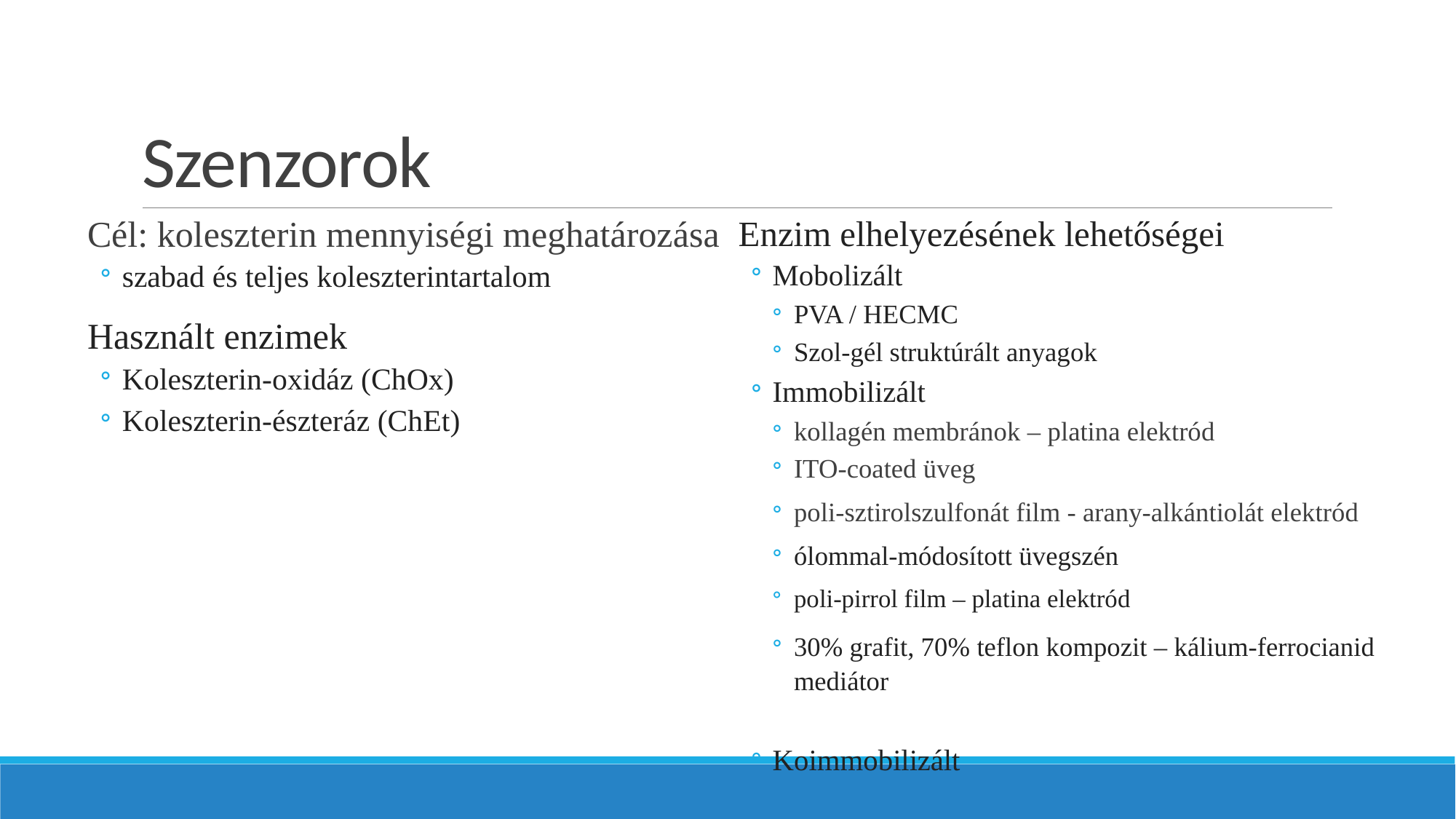

# Szenzorok
Enzim elhelyezésének lehetőségei
Mobolizált
PVA / HECMC
Szol-gél struktúrált anyagok
Immobilizált
kollagén membránok – platina elektród
ITO-coated üveg
poli-sztirolszulfonát film - arany-alkántiolát elektród
ólommal-módosított üvegszén
poli-pirrol film – platina elektród
30% grafit, 70% teflon kompozit – kálium-ferrocianid mediátor

Koimmobilizált

Cél: koleszterin mennyiségi meghatározása
szabad és teljes koleszterintartalom
Használt enzimek
Koleszterin-oxidáz (ChOx)
Koleszterin-észteráz (ChEt)